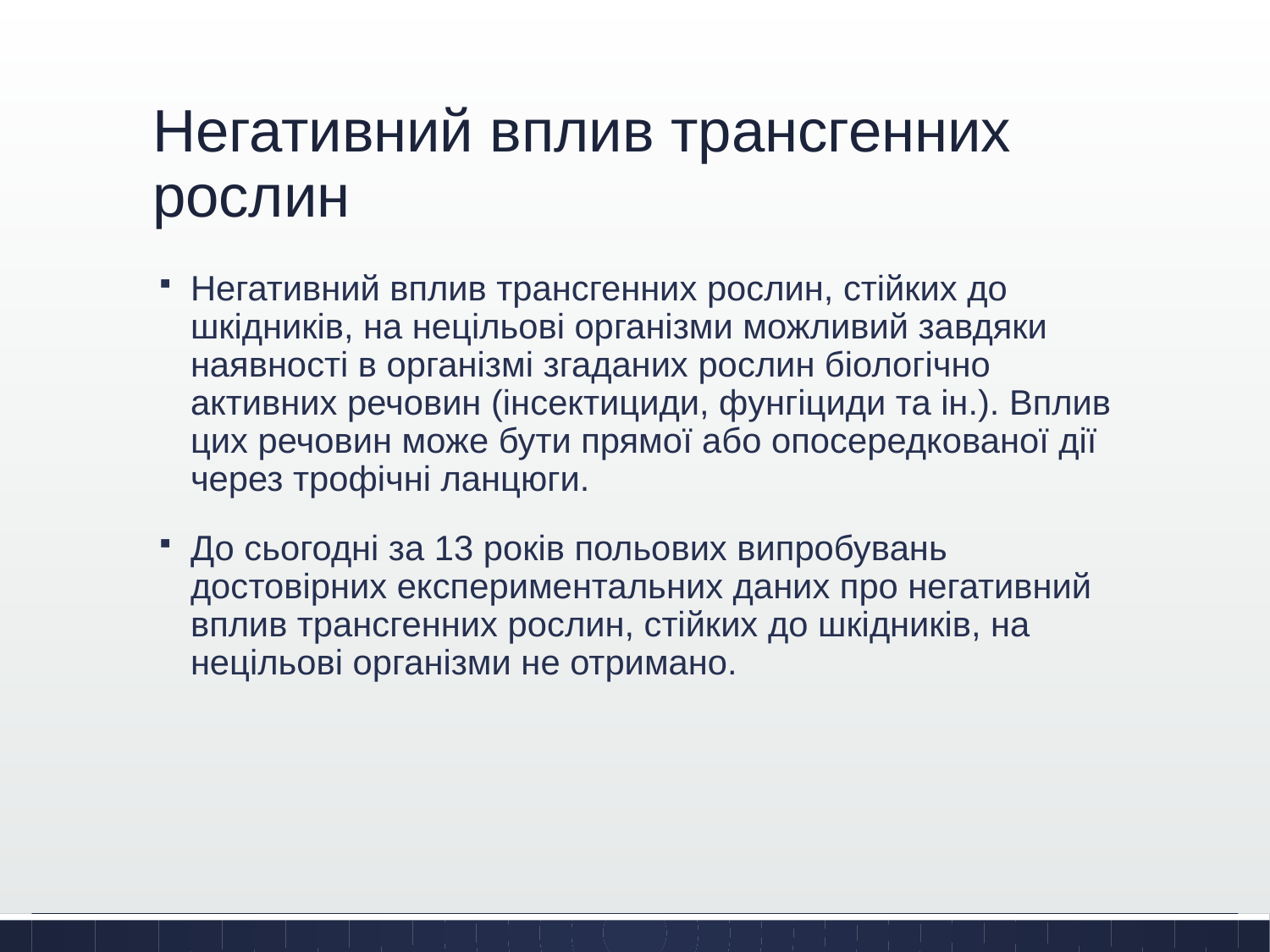

# Негативний вплив трансгенних рослин
Негативний вплив трансгенних рослин, стійких до шкідників, на нецільові організми можливий завдяки наявності в організмі згаданих рослин біологічно активних речовин (інсектициди, фунгіциди та ін.). Вплив цих речовин може бути прямої або опосередкованої дії через трофічні ланцюги.
До сьогодні за 13 років польових випробувань достовірних експериментальних даних про негативний вплив трансгенних рослин, стійких до шкідників, на нецільові організми не отримано.